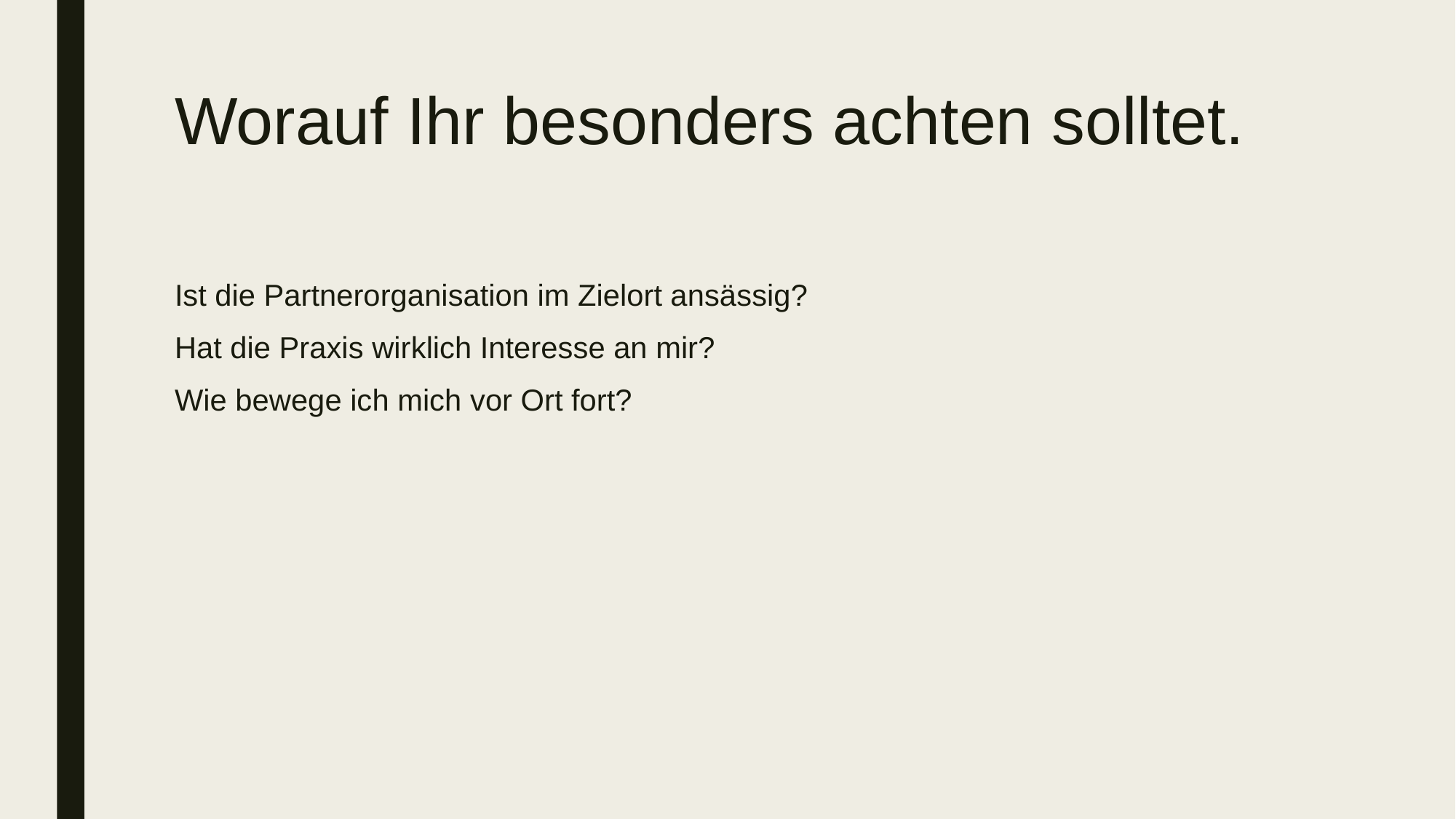

# Worauf Ihr besonders achten solltet.
Ist die Partnerorganisation im Zielort ansässig?
Hat die Praxis wirklich Interesse an mir?
Wie bewege ich mich vor Ort fort?